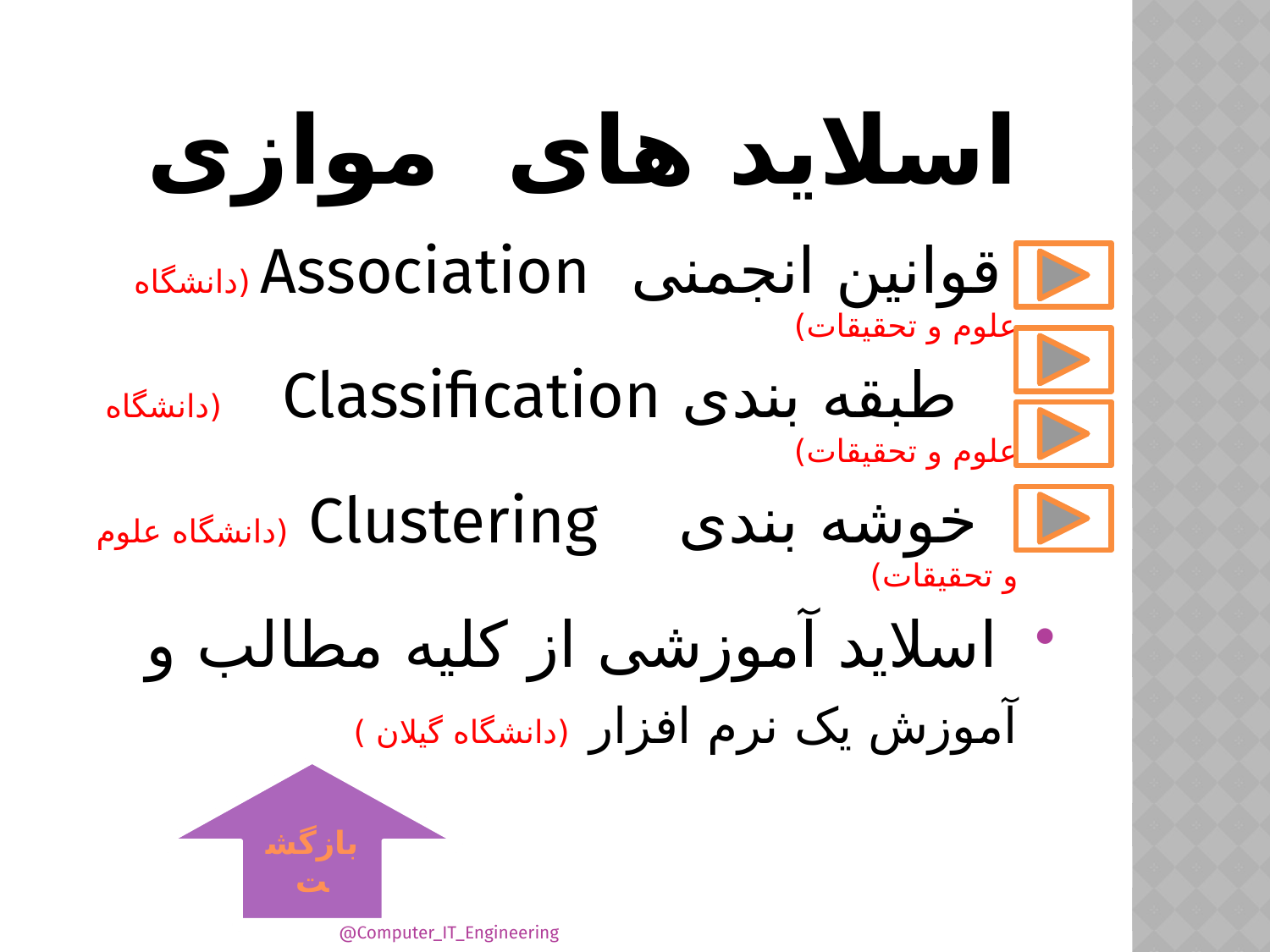

# اسلاید های  موازی
 قوانین انجمنی  Association (دانشگاه علوم و تحقیقات)
   طبقه بندی Classification   (دانشگاه علوم و تحقیقات)
  خوشه بندی    Clustering (دانشگاه علوم و تحقیقات)
 اسلاید آموزشی از کلیه مطالب و آموزش یک نرم افزار (دانشگاه گیلان )

بازگشت
@Computer_IT_Engineering